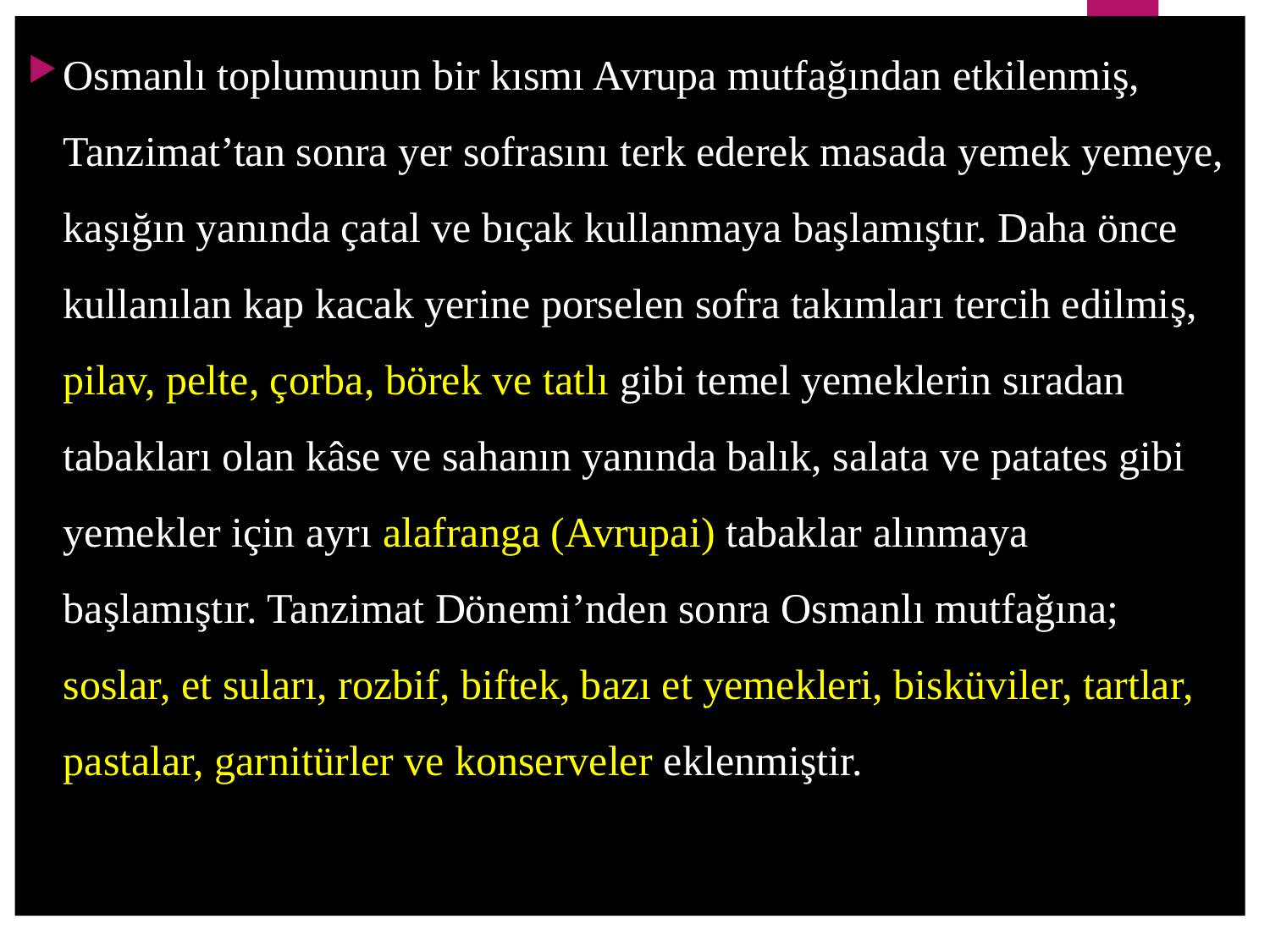

Osmanlı toplumunun bir kısmı Avrupa mutfağından etkilenmiş, Tanzimat’tan sonra yer sofrasını terk ederek masada yemek yemeye, kaşığın yanında çatal ve bıçak kullanmaya başlamıştır. Daha önce kullanılan kap kacak yerine porselen sofra takımları tercih edilmiş, pilav, pelte, çorba, börek ve tatlı gibi temel yemeklerin sıradan tabakları olan kâse ve sahanın yanında balık, salata ve patates gibi yemekler için ayrı alafranga (Avrupai) tabaklar alınmaya başlamıştır. Tanzimat Dönemi’nden sonra Osmanlı mutfağına; soslar, et suları, rozbif, biftek, bazı et yemekleri, bisküviler, tartlar, pastalar, garnitürler ve konserveler eklenmiştir.